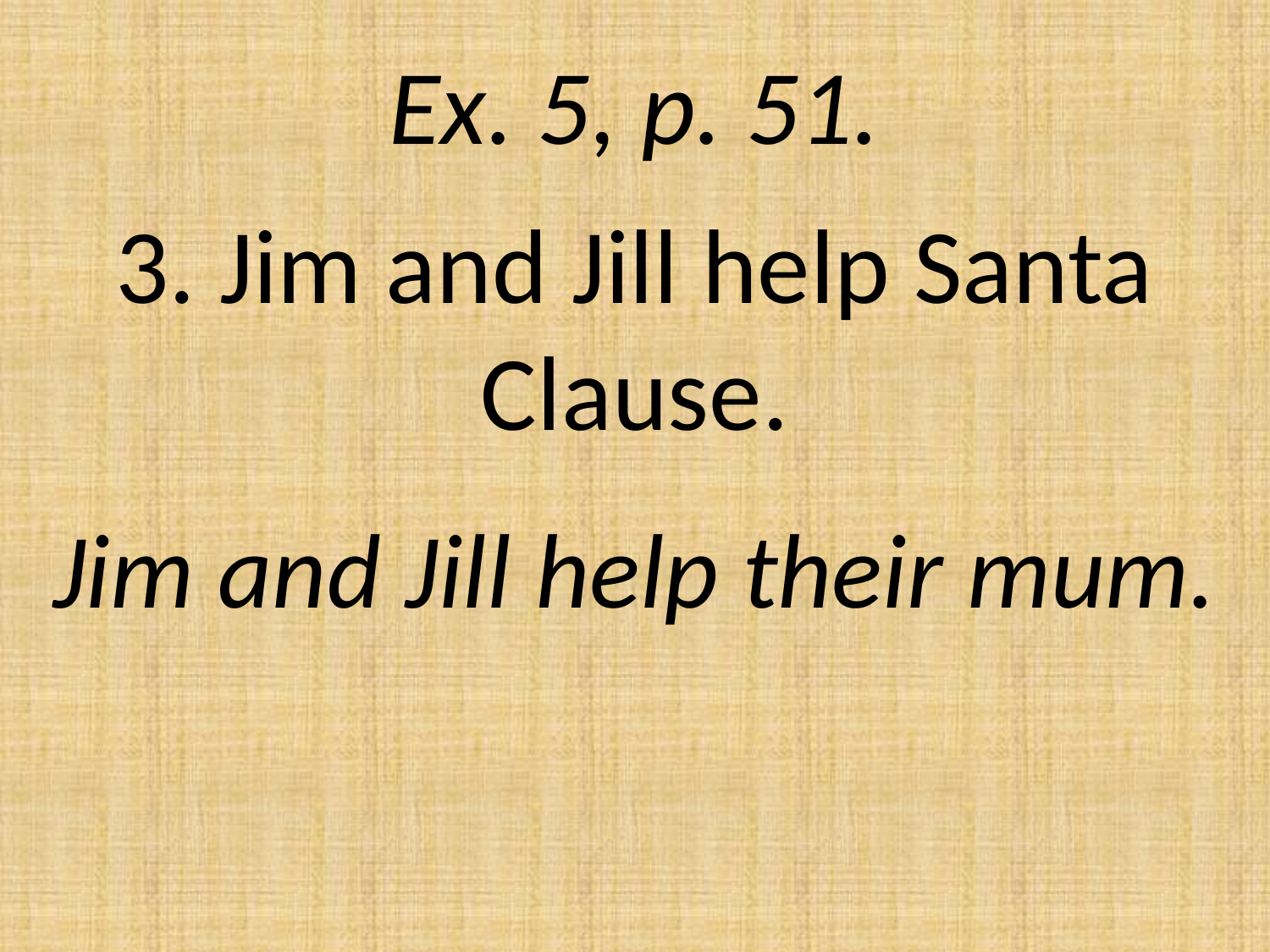

Ex. 5, p. 51.
# 3. Jim and Jill help Santa Clause.
Jim and Jill help their mum.